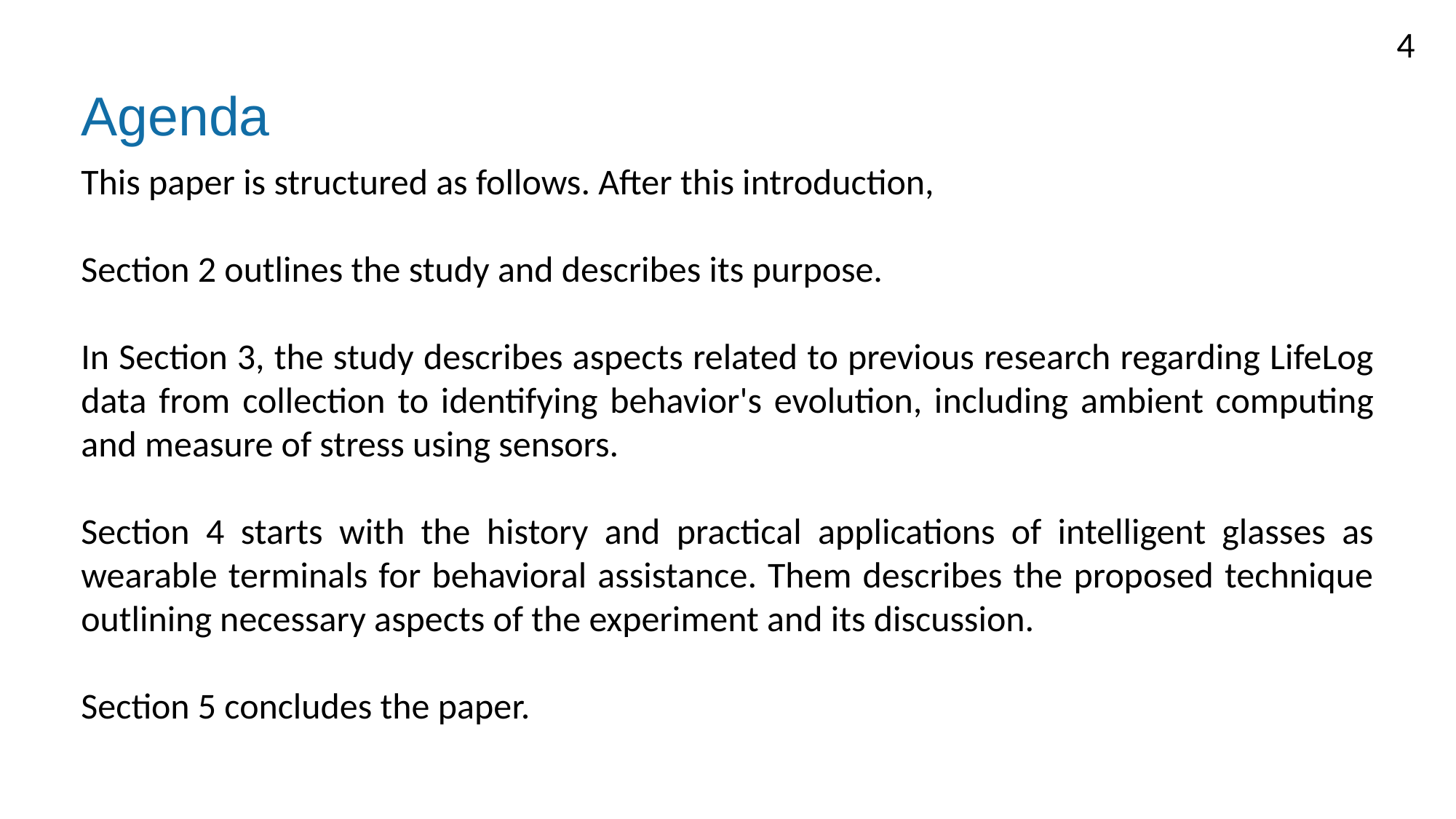

Agenda
This paper is structured as follows. After this introduction,

Section 2 outlines the study and describes its purpose.

In Section 3, the study describes aspects related to previous research regarding LifeLog data from collection to identifying behavior's evolution, including ambient computing and measure of stress using sensors.

Section 4 starts with the history and practical applications of intelligent glasses as wearable terminals for behavioral assistance. Them describes the proposed technique outlining necessary aspects of the experiment and its discussion.

Section 5 concludes the paper.